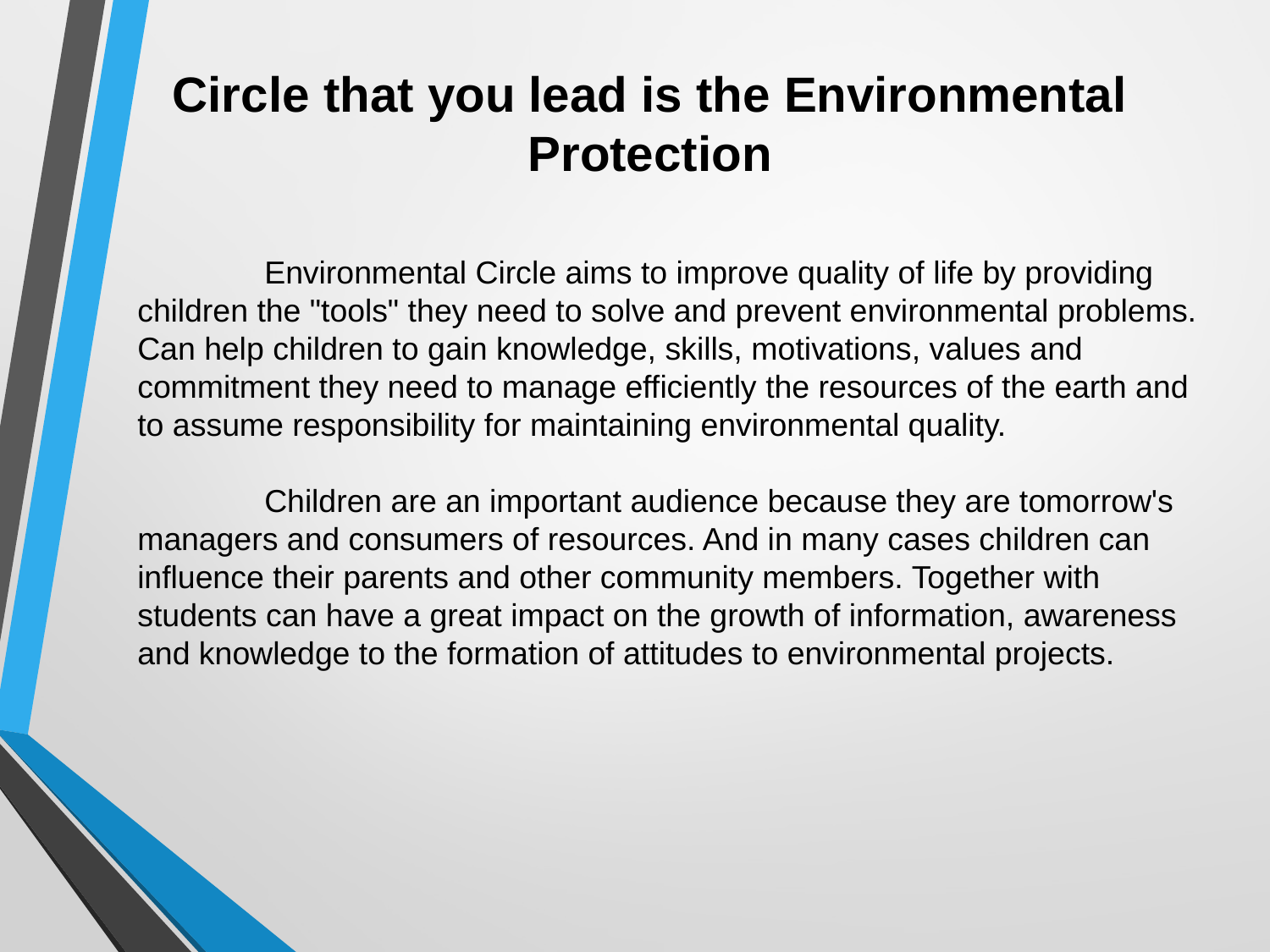

Circle that you lead is the Environmental Protection

	Environmental Circle aims to improve quality of life by providing children the "tools" they need to solve and prevent environmental problems. Can help children to gain knowledge, skills, motivations, values ​​and commitment they need to manage efficiently the resources of the earth and to assume responsibility for maintaining environmental quality.
	Children are an important audience because they are tomorrow's managers and consumers of resources. And in many cases children can influence their parents and other community members. Together with students can have a great impact on the growth of information, awareness and knowledge to the formation of attitudes to environmental projects.